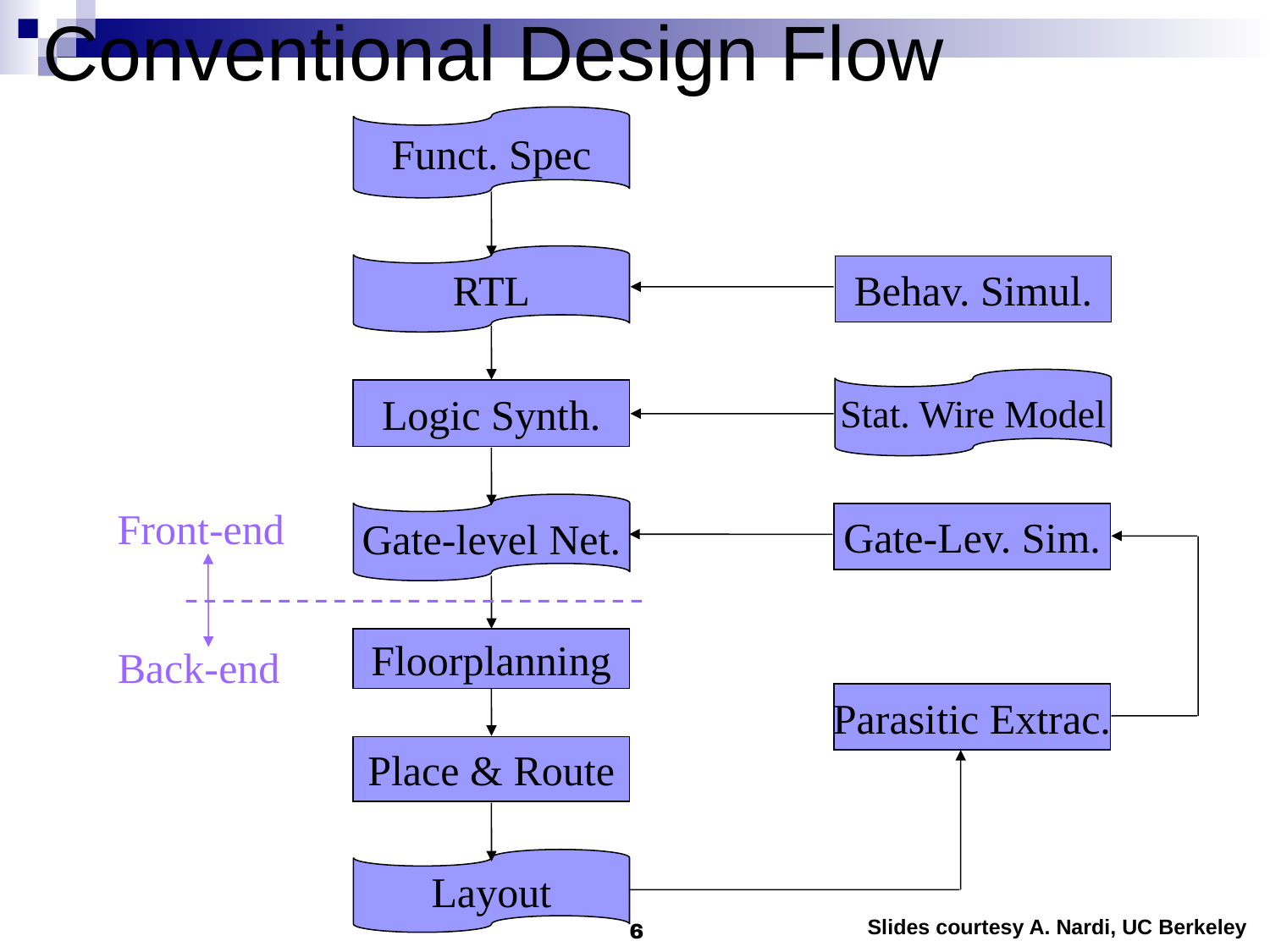

# Conventional Design Flow
Funct. Spec

RTL
Behav. Simul.

Stat. Wire Model
Logic Synth.

Gate-level Net.
Front-end
Gate-Lev. Sim.

Floorplanning
Back-end
Parasitic Extrac.

Place & Route

Layout

6
Slides courtesy A. Nardi, UC Berkeley